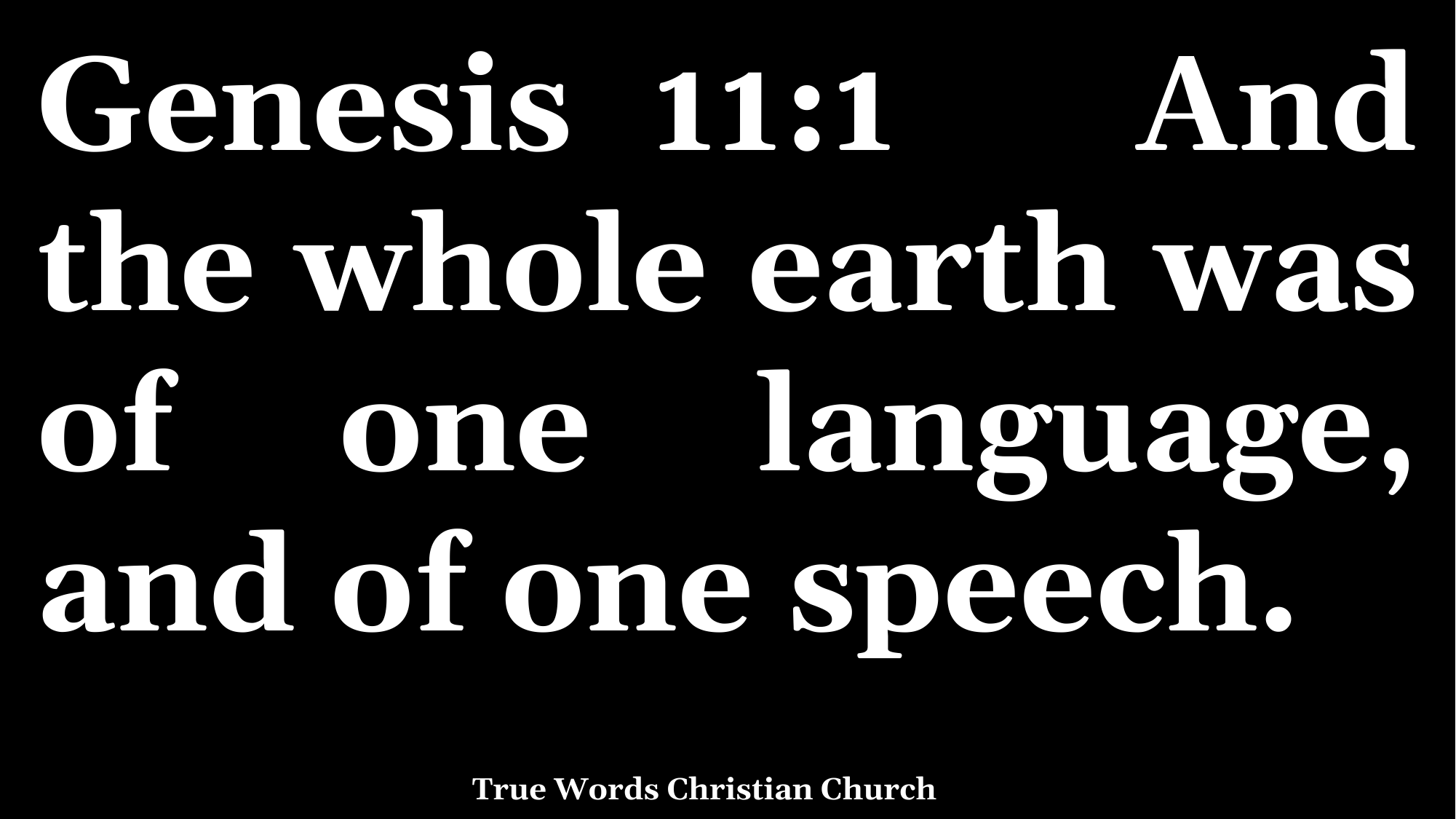

Genesis 11:1   And the whole earth was of one language, and of one speech.
True Words Christian Church